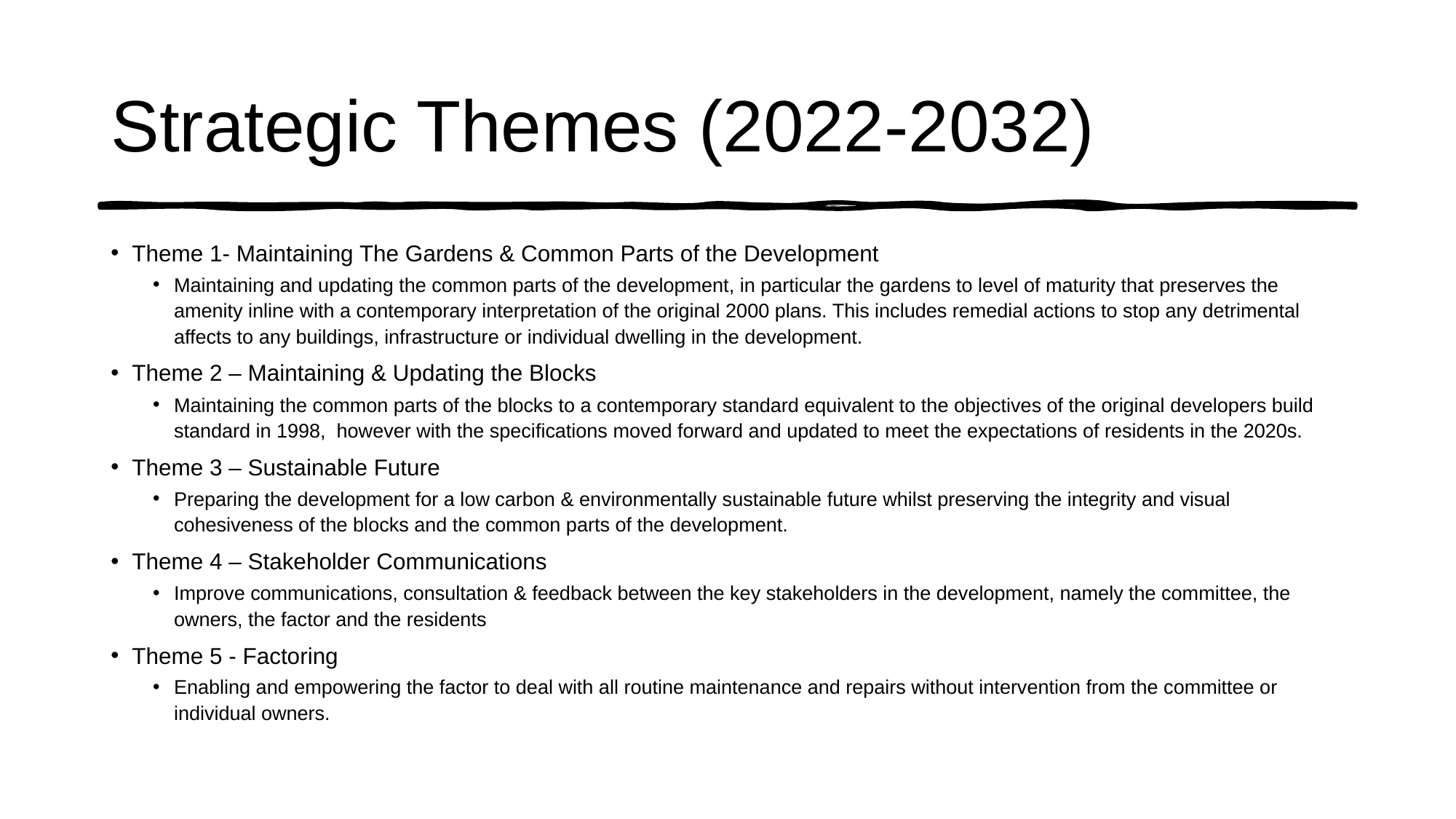

# Strategic Themes (2022-2032)
Theme 1- Maintaining The Gardens & Common Parts of the Development
Maintaining and updating the common parts of the development, in particular the gardens to level of maturity that preserves the amenity inline with a contemporary interpretation of the original 2000 plans. This includes remedial actions to stop any detrimental affects to any buildings, infrastructure or individual dwelling in the development.
Theme 2 – Maintaining & Updating the Blocks
Maintaining the common parts of the blocks to a contemporary standard equivalent to the objectives of the original developers build standard in 1998,  however with the specifications moved forward and updated to meet the expectations of residents in the 2020s.
Theme 3 – Sustainable Future
Preparing the development for a low carbon & environmentally sustainable future whilst preserving the integrity and visual cohesiveness of the blocks and the common parts of the development.
Theme 4 – Stakeholder Communications
Improve communications, consultation & feedback between the key stakeholders in the development, namely the committee, the owners, the factor and the residents
Theme 5 - Factoring
Enabling and empowering the factor to deal with all routine maintenance and repairs without intervention from the committee or individual owners.